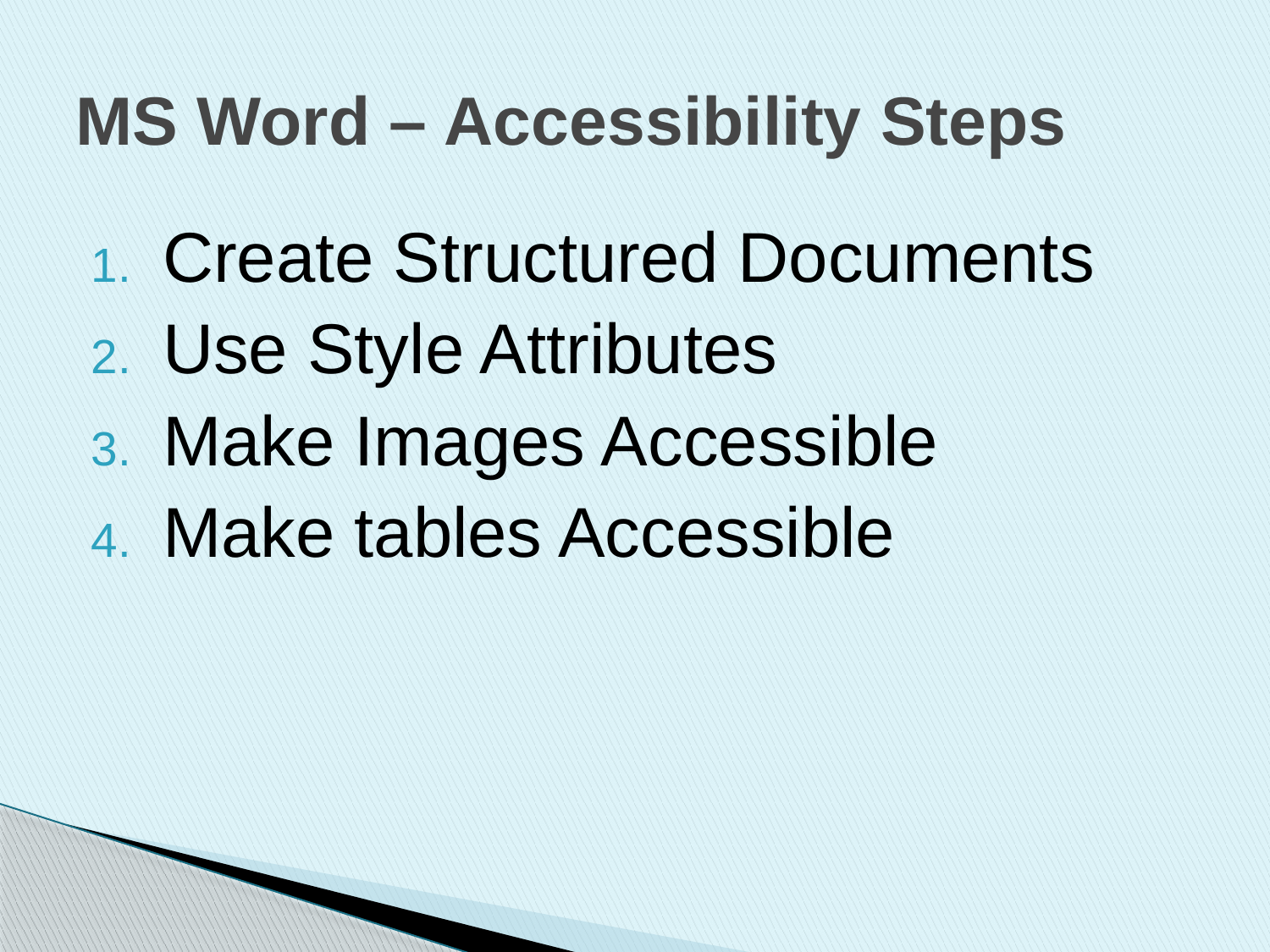

# MS Word – Accessibility Steps
Create Structured Documents
Use Style Attributes
Make Images Accessible
Make tables Accessible